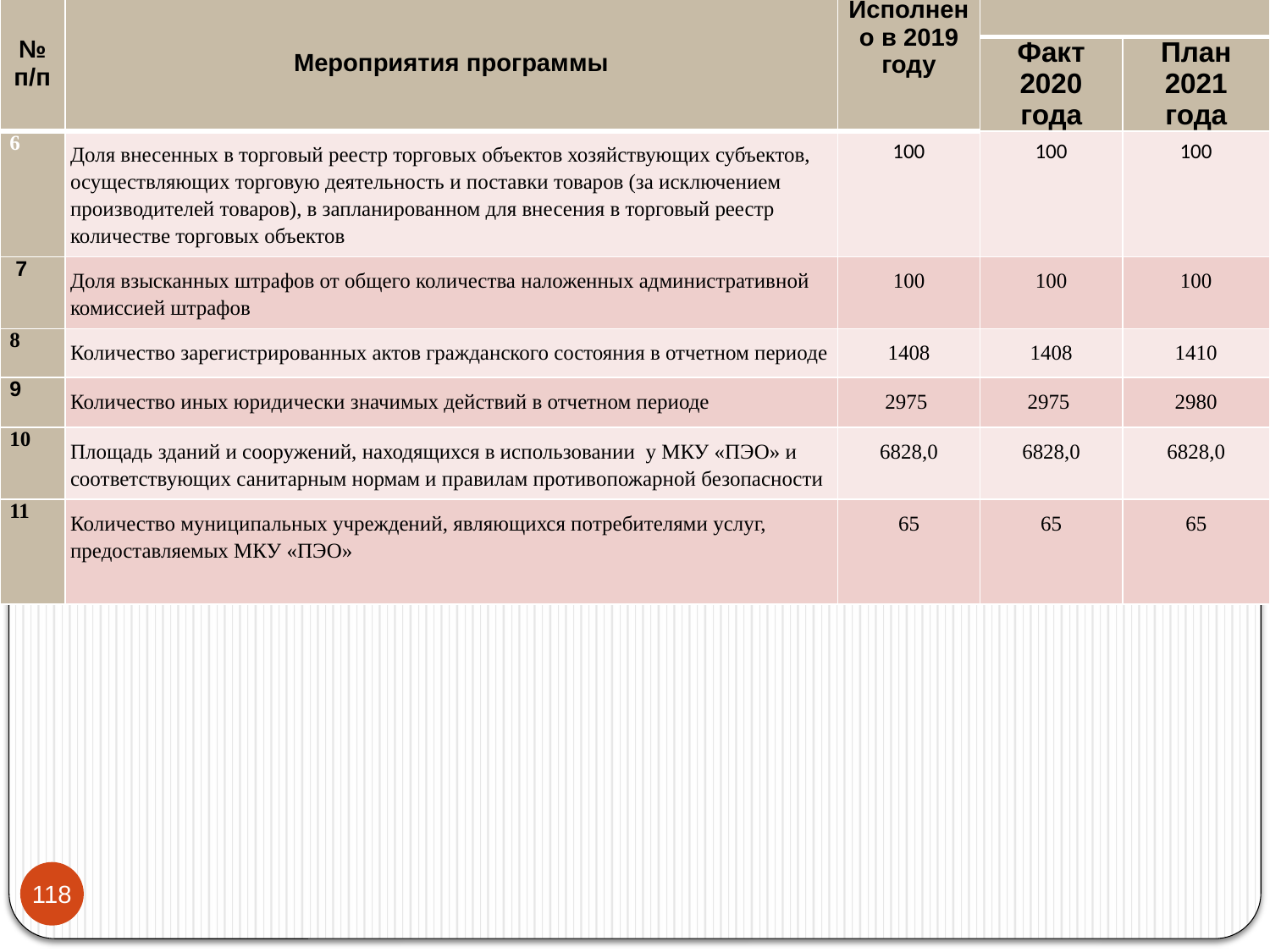

| № п/п | Мероприятия программы | Исполнено в 2019 году |  |  |
| --- | --- | --- | --- | --- |
|  |  |  | Факт 2020 года | План 2021 года |
| 6 | Доля внесенных в торговый реестр торговых объектов хозяйствующих субъектов, осуществляющих торговую деятельность и поставки товаров (за исключением производителей товаров), в запланированном для внесения в торговый реестр количестве торговых объектов | 100 | 100 | 100 |
| 7 | Доля взысканных штрафов от общего количества наложенных административной комиссией штрафов | 100 | 100 | 100 |
| 8 | Количество зарегистрированных актов гражданского состояния в отчетном периоде | 1408 | 1408 | 1410 |
| 9 | Количество иных юридически значимых действий в отчетном периоде | 2975 | 2975 | 2980 |
| 10 | Площадь зданий и сооружений, находящихся в использовании у МКУ «ПЭО» и соответствующих санитарным нормам и правилам противопожарной безопасности | 6828,0 | 6828,0 | 6828,0 |
| 11 | Количество муниципальных учреждений, являющихся потребителями услуг, предоставляемых МКУ «ПЭО» | 65 | 65 | 65 |
118